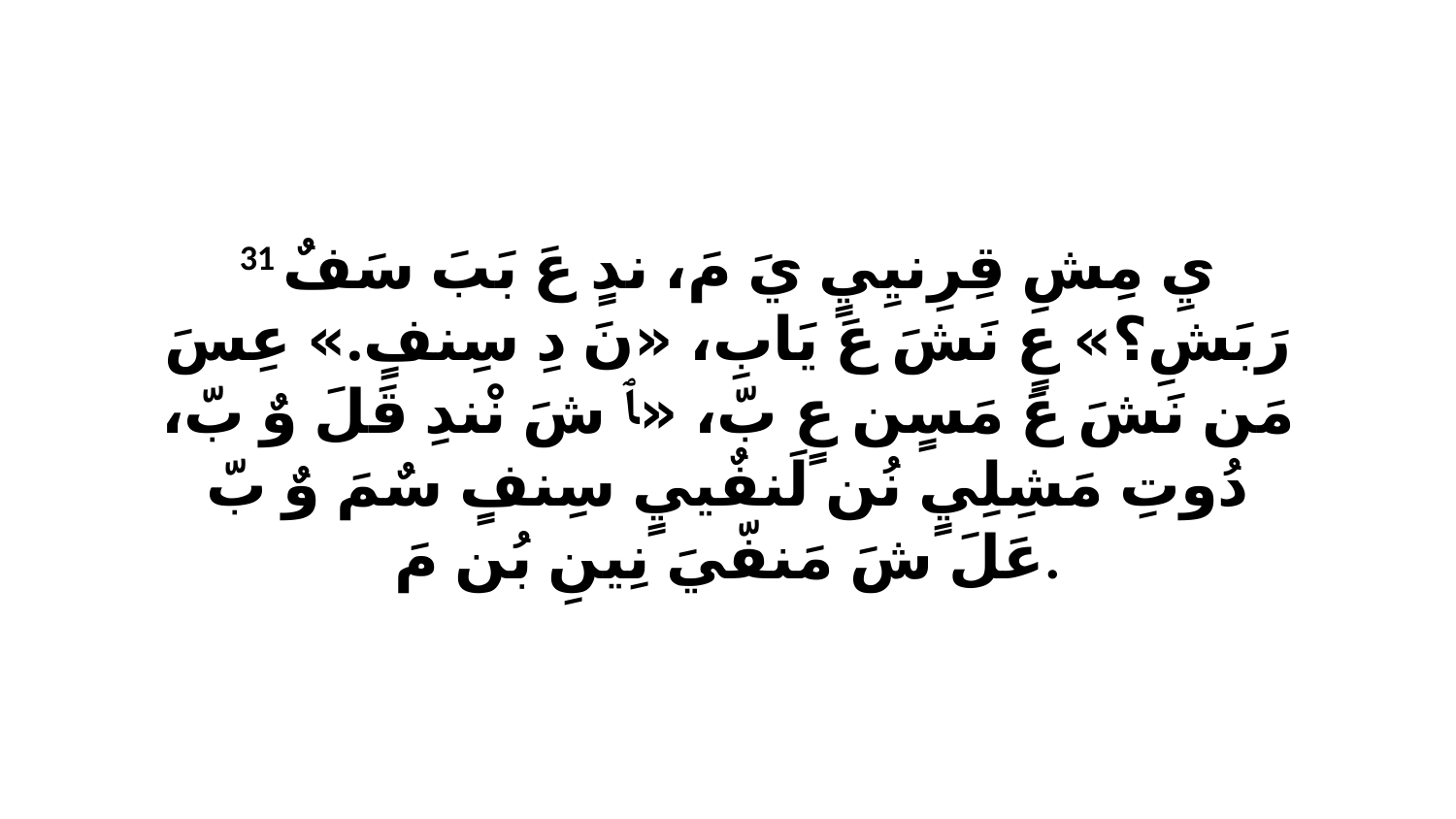

31 يِ مِشِ قِرِنيِيٍ يَ مَ، ندٍ عَ بَبَ سَفٌ رَبَشِ؟» عٍ نَشَ عَ يَابِ، «نَ دِ سِنفٍ.» عِسَ مَن نَشَ عَ مَسٍن عٍ بّ، «ﭑ شَ نْندِ قَلَ وٌ بّ، دُوتِ مَشِلِيٍ نُن لَنفٌييٍ سِنفٍ سٌمَ وٌ بّ عَلَ شَ مَنفّيَ نِينِ بُن مَ.